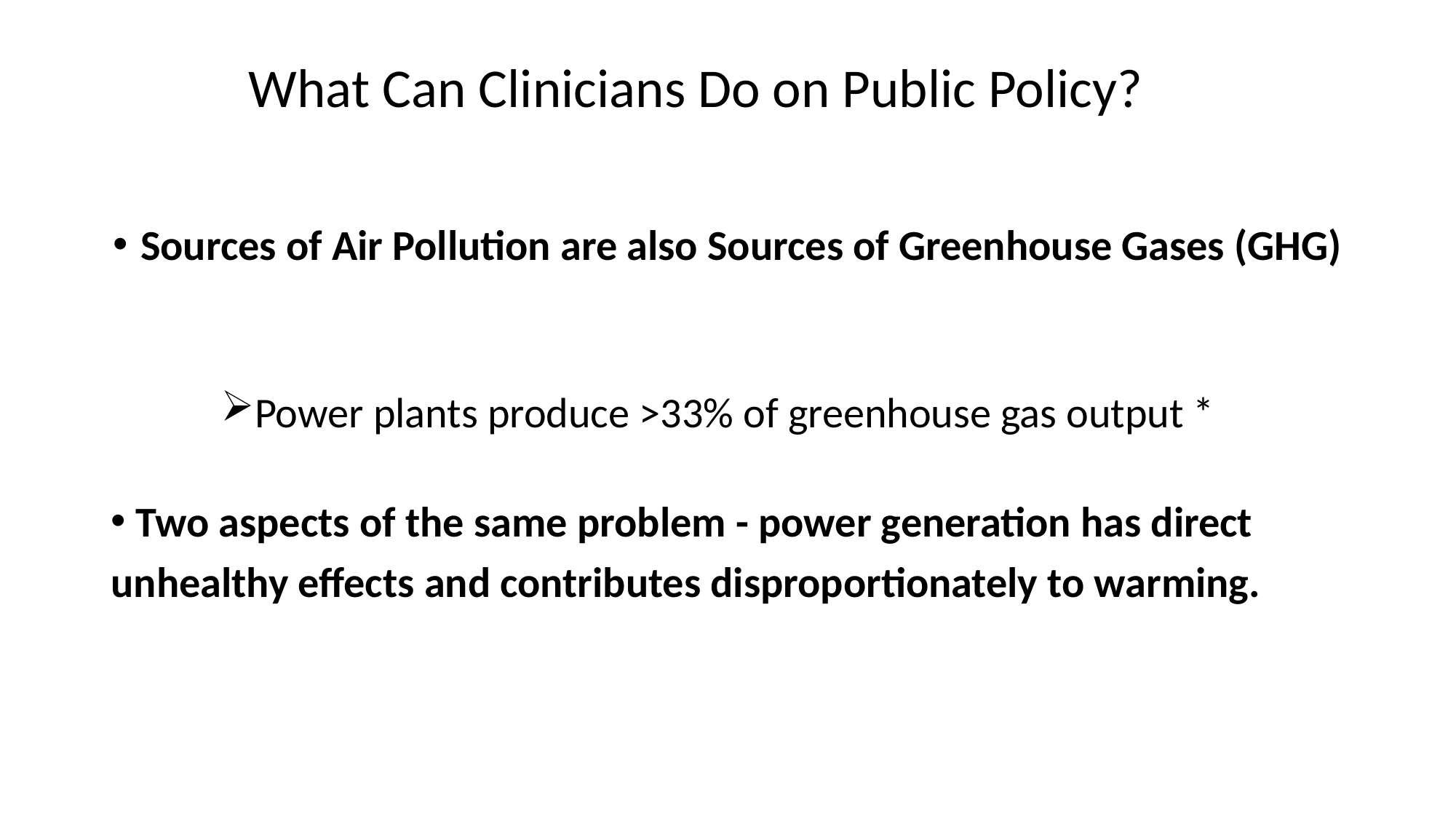

# What Can Clinicians Do on Public Policy?
Sources of Air Pollution are also Sources of Greenhouse Gases (GHG)

Power plants produce >33% of greenhouse gas output *

 Two aspects of the same problem - power generation has direct
unhealthy effects and contributes disproportionately to warming.